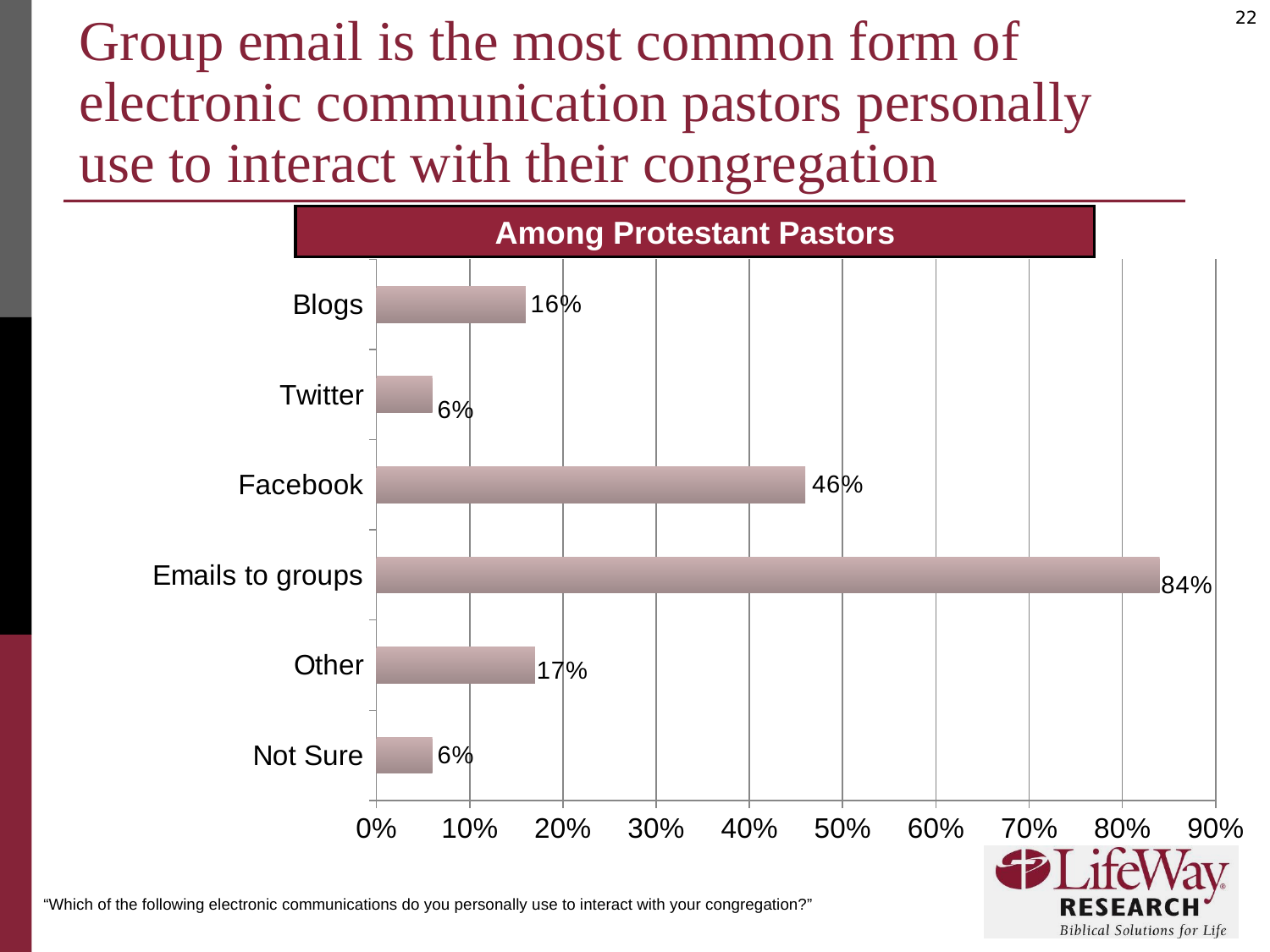

# Group email is the most common form of electronic communication pastors personally use to interact with their congregation
Among Protestant Pastors

### Chart

| Category |  |
|---|---|
| Not Sure | 0.06000000000000003 |
| Other | 0.17 |
| Emails to groups | 0.8400000000000006 |
| Facebook | 0.46 |
| Twitter | 0.06000000000000003 |
| Blogs | 0.16 |
“Which of the following electronic communications do you personally use to interact with your congregation?”